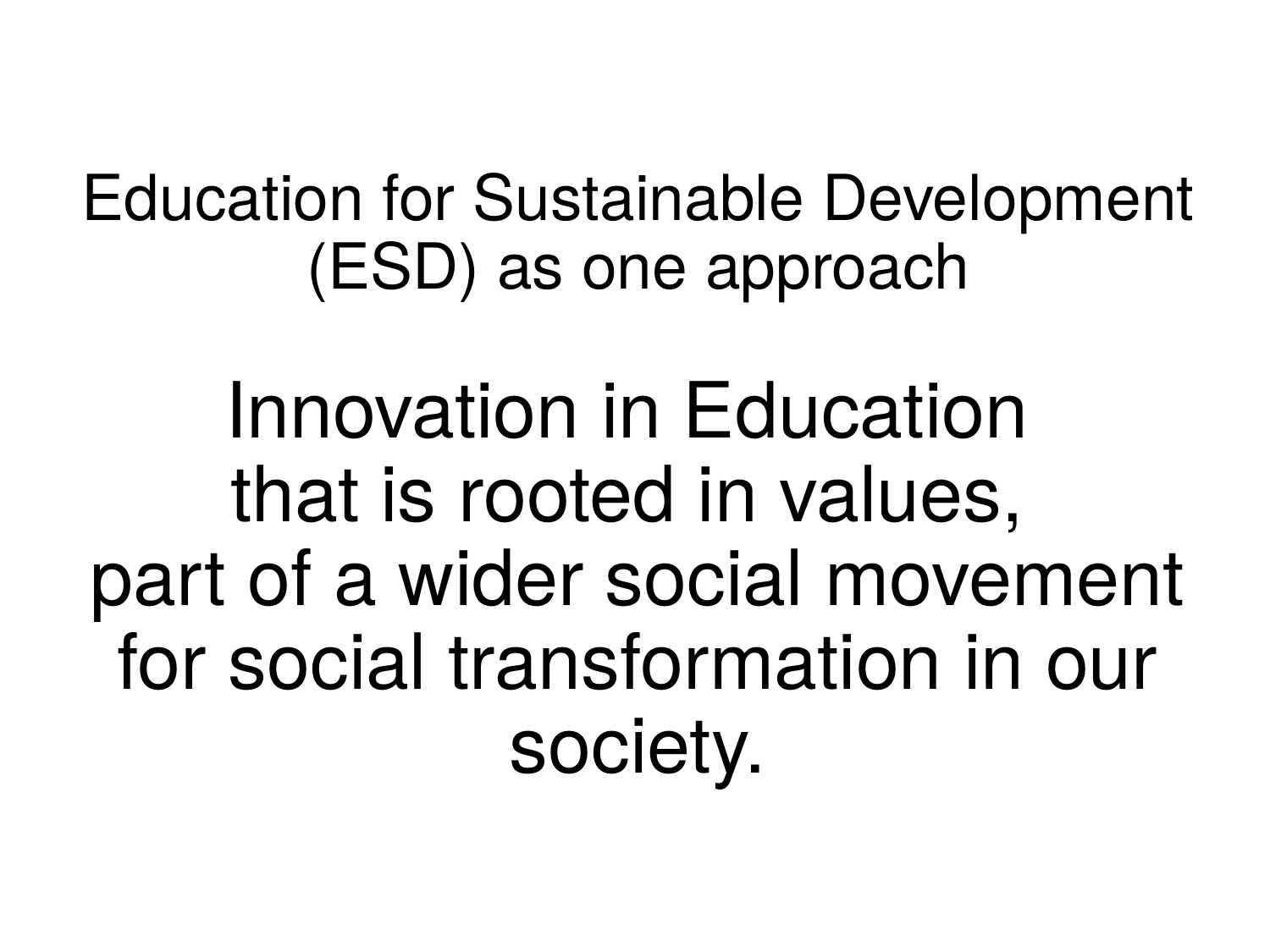

# Education for Sustainable Development (ESD) as one approach Innovation in Education that is rooted in values, part of a wider social movement for social transformation in our society.